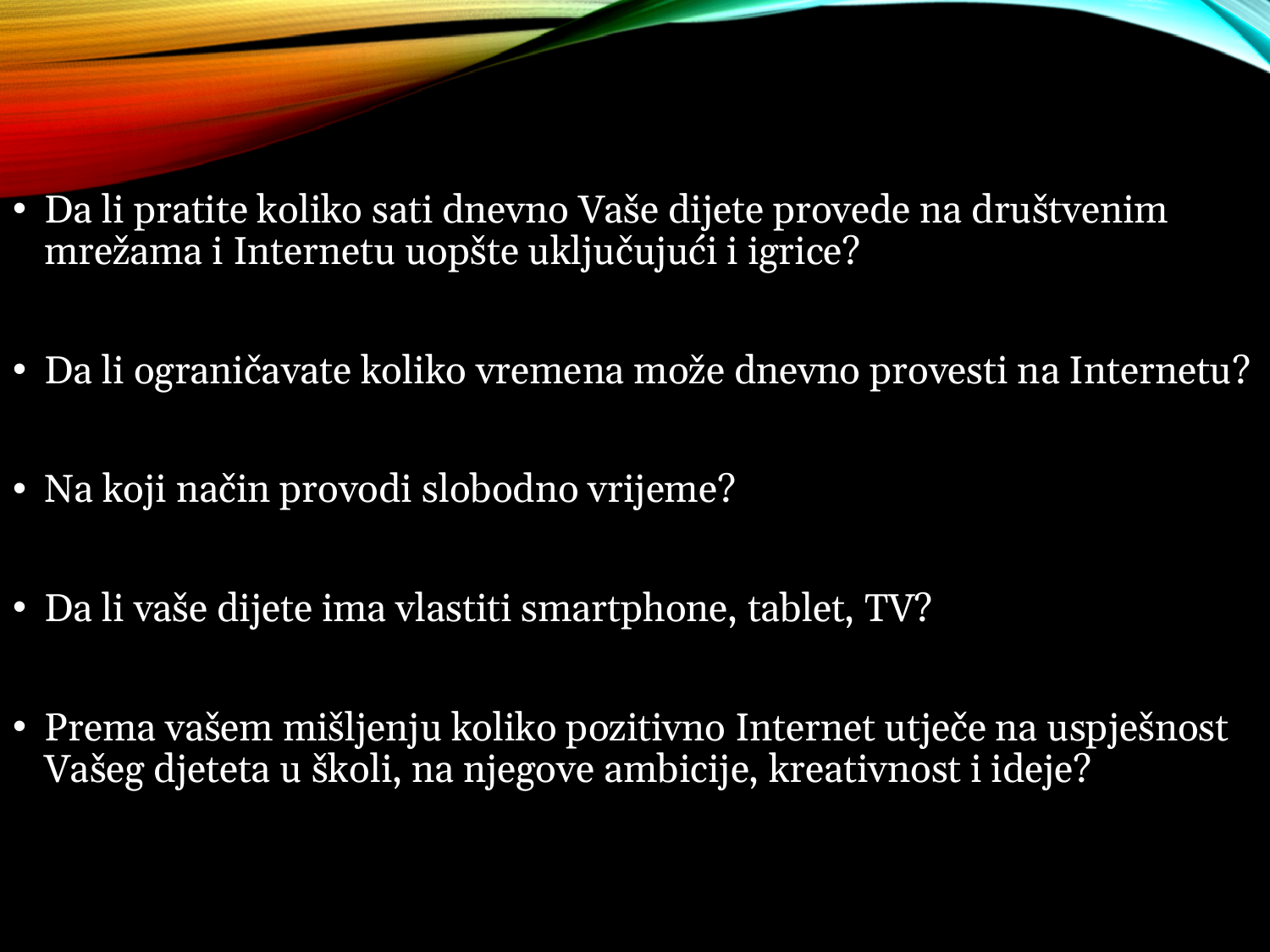

Da li pratite koliko sati dnevno Vaše dijete provede na društvenim mrežama i Internetu uopšte uključujući i igrice?

Da li ograničavate koliko vremena može dnevno provesti na Internetu?

Na koji način provodi slobodno vrijeme?

Da li vaše dijete ima vlastiti smartphone, tablet, TV?

Prema vašem mišljenju koliko pozitivno Internet utječe na uspješnost Vašeg djeteta u školi, na njegove ambicije, kreativnost i ideje?